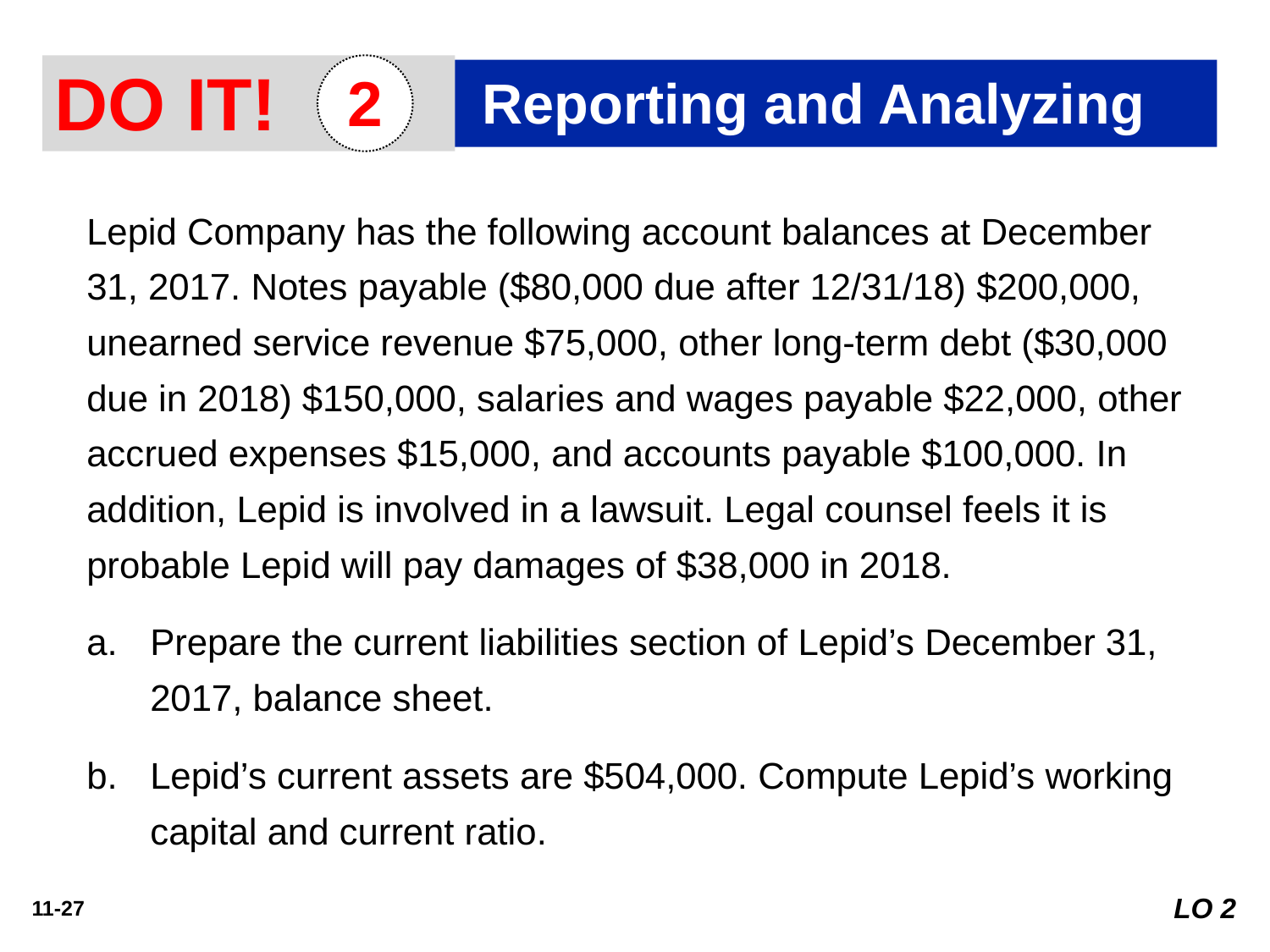

DO IT!
2
Reporting and Analyzing
Lepid Company has the following account balances at December 31, 2017. Notes payable ($80,000 due after 12/31/18) $200,000, unearned service revenue $75,000, other long-term debt ($30,000 due in 2018) $150,000, salaries and wages payable $22,000, other accrued expenses $15,000, and accounts payable $100,000. In addition, Lepid is involved in a lawsuit. Legal counsel feels it is probable Lepid will pay damages of $38,000 in 2018.
Prepare the current liabilities section of Lepid’s December 31, 2017, balance sheet.
Lepid’s current assets are $504,000. Compute Lepid’s working capital and current ratio.
LO 2